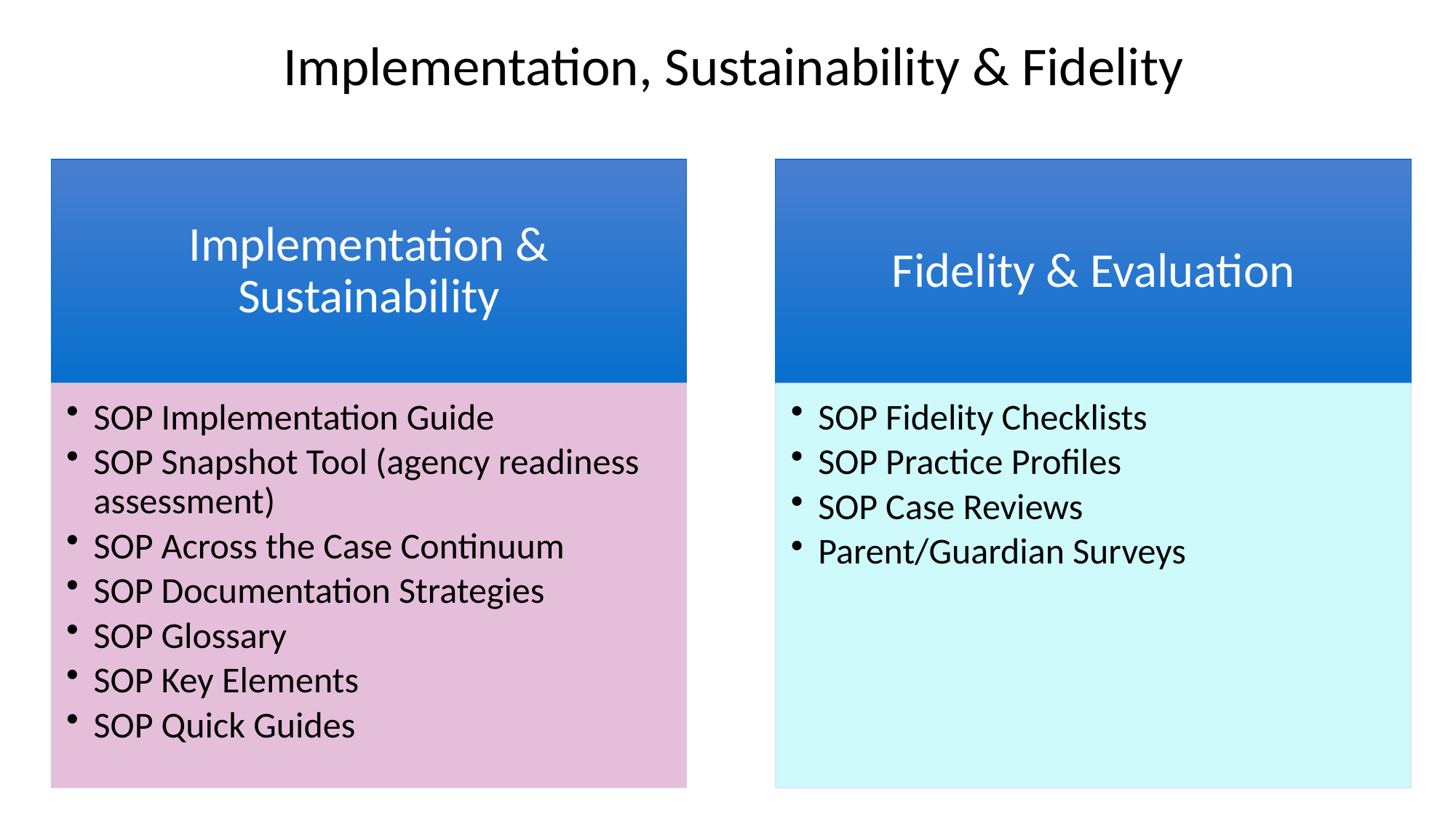

# Implementation, Sustainability & Fidelity
Implementation & Sustainability
SOP Implementation Guide
SOP Snapshot Tool (agency readiness assessment)
SOP Across the Case Continuum
SOP Documentation Strategies
SOP Glossary
SOP Key Elements
SOP Quick Guides
Fidelity & Evaluation
SOP Fidelity Checklists
SOP Practice Profiles
SOP Case Reviews
Parent/Guardian Surveys